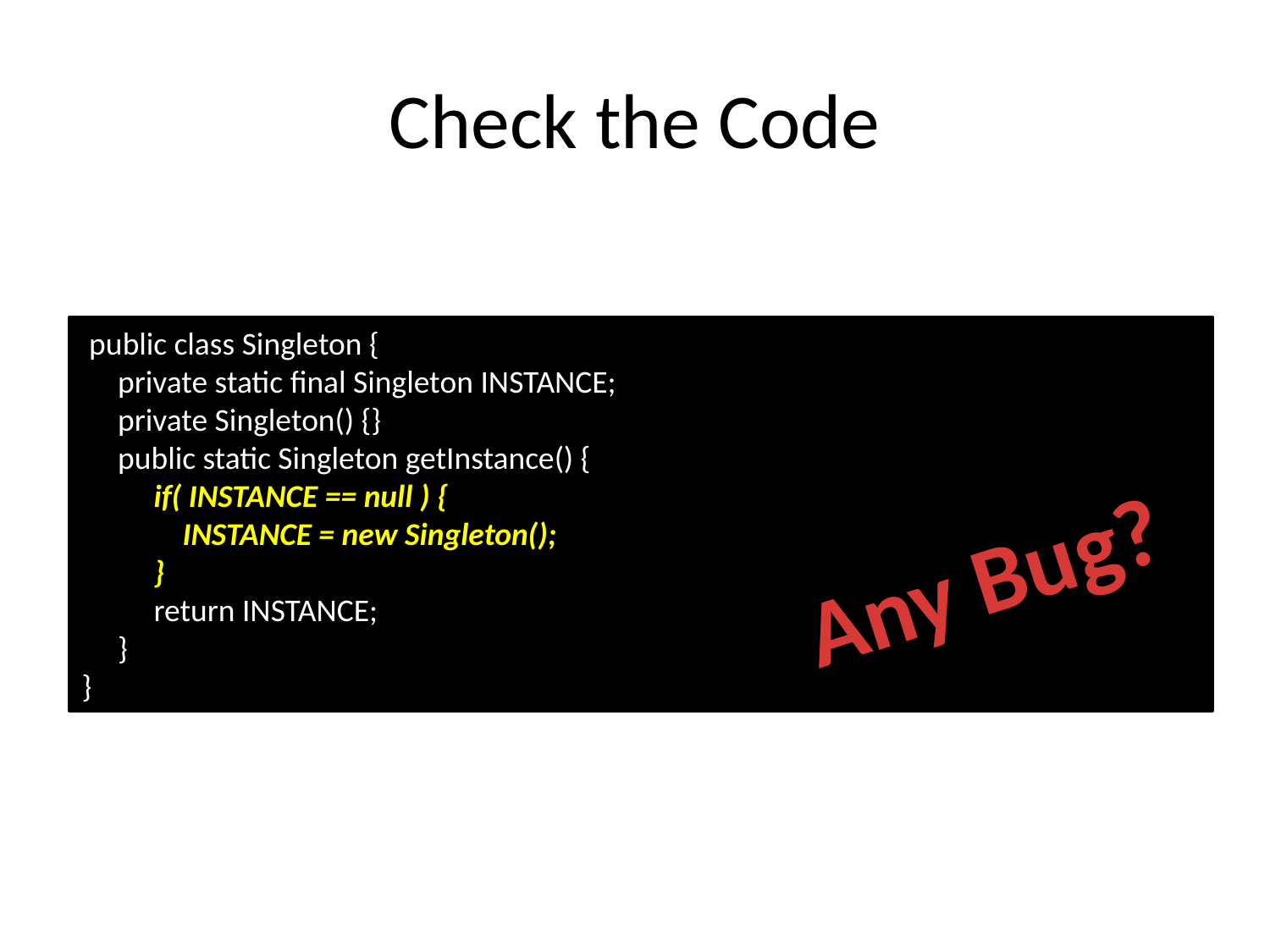

# Check the Code
 public class Singleton {
     private static final Singleton INSTANCE;
     private Singleton() {}
     public static Singleton getInstance() {
          if( INSTANCE == null ) {
              INSTANCE = new Singleton();
          }
          return INSTANCE;
     }
}
Any Bug?